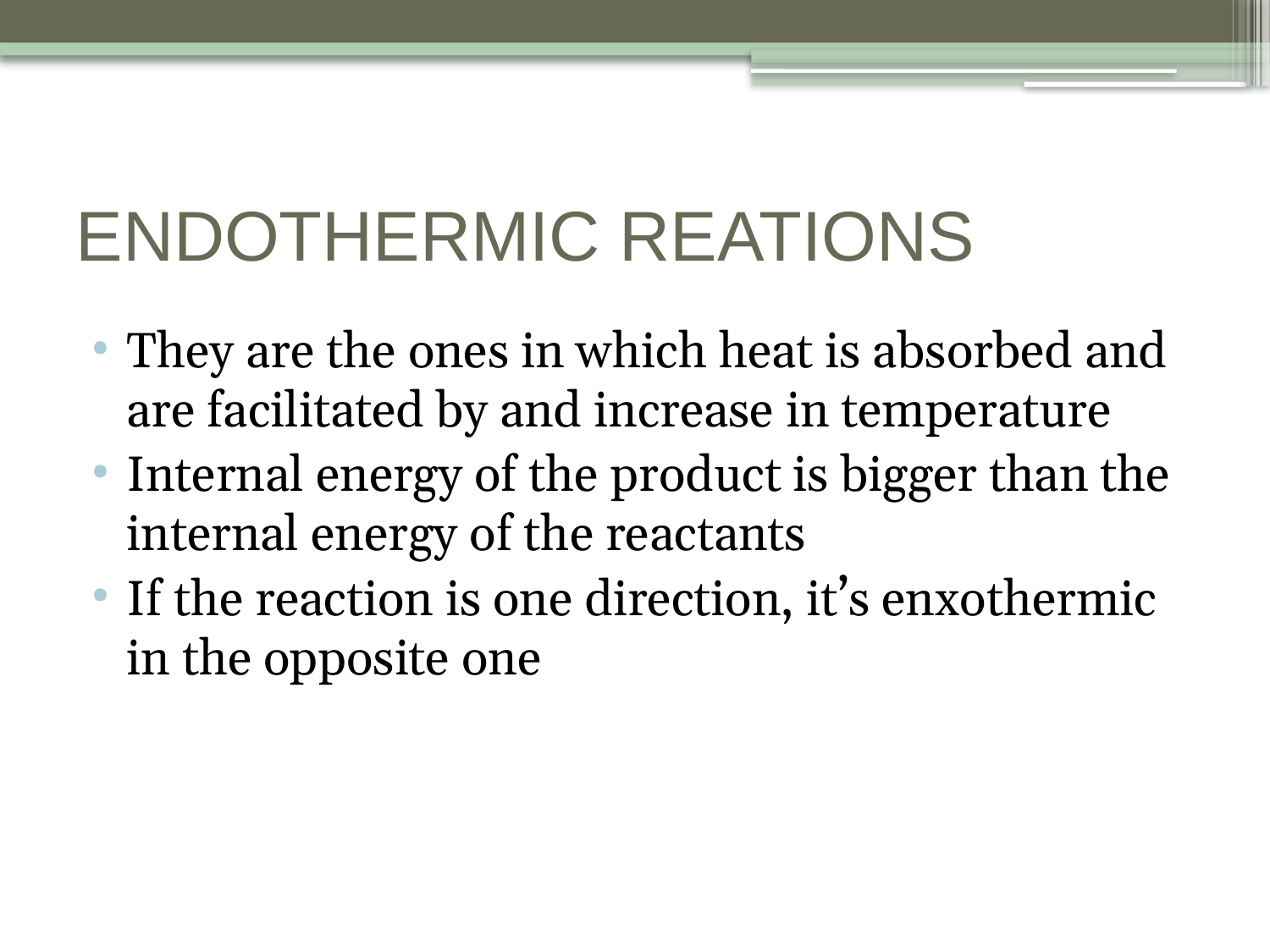

# ENDOTHERMIC REATIONS
They are the ones in which heat is absorbed and are facilitated by and increase in temperature
Internal energy of the product is bigger than the internal energy of the reactants
If the reaction is one direction, it’s enxothermic in the opposite one